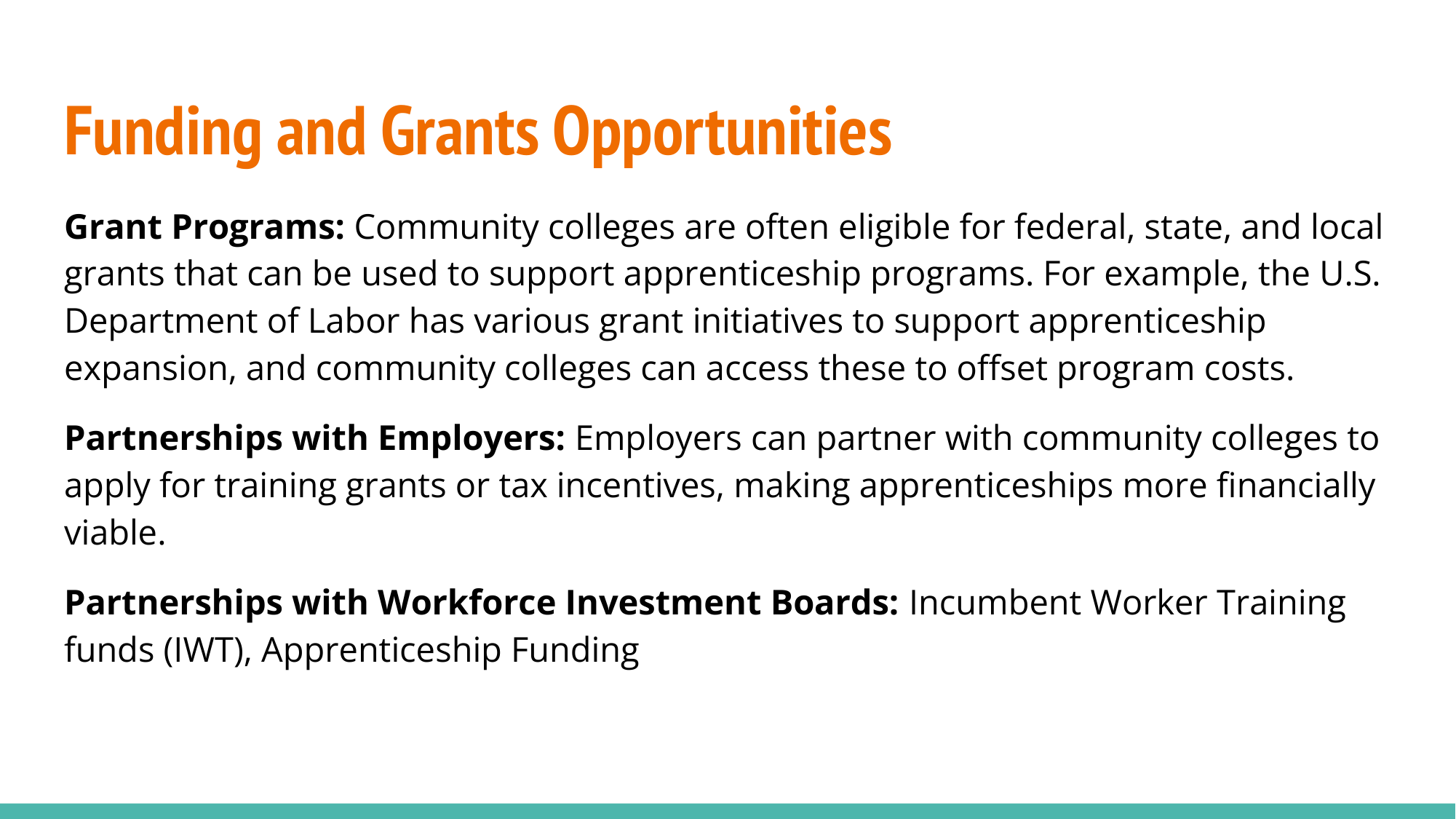

# Funding and Grants Opportunities
Grant Programs: Community colleges are often eligible for federal, state, and local grants that can be used to support apprenticeship programs. For example, the U.S. Department of Labor has various grant initiatives to support apprenticeship expansion, and community colleges can access these to offset program costs.
Partnerships with Employers: Employers can partner with community colleges to apply for training grants or tax incentives, making apprenticeships more financially viable.
Partnerships with Workforce Investment Boards: Incumbent Worker Training funds (IWT), Apprenticeship Funding